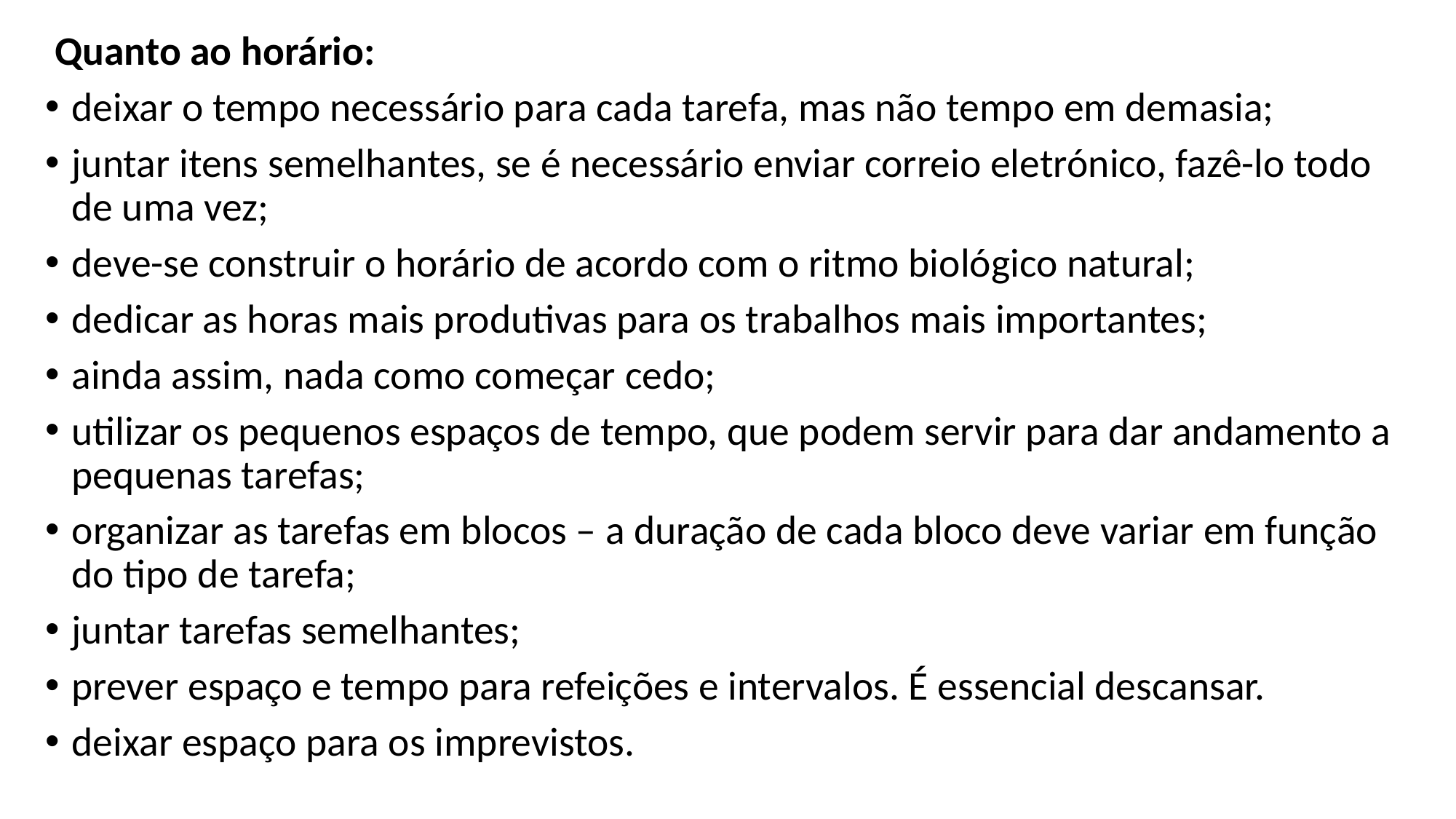

Quanto ao horário:
deixar o tempo necessário para cada tarefa, mas não tempo em demasia;
juntar itens semelhantes, se é necessário enviar correio eletrónico, fazê-lo todo de uma vez;
deve-se construir o horário de acordo com o ritmo biológico natural;
dedicar as horas mais produtivas para os trabalhos mais importantes;
ainda assim, nada como começar cedo;
utilizar os pequenos espaços de tempo, que podem servir para dar andamento a pequenas tarefas;
organizar as tarefas em blocos – a duração de cada bloco deve variar em função do tipo de tarefa;
juntar tarefas semelhantes;
prever espaço e tempo para refeições e intervalos. É essencial descansar.
deixar espaço para os imprevistos.